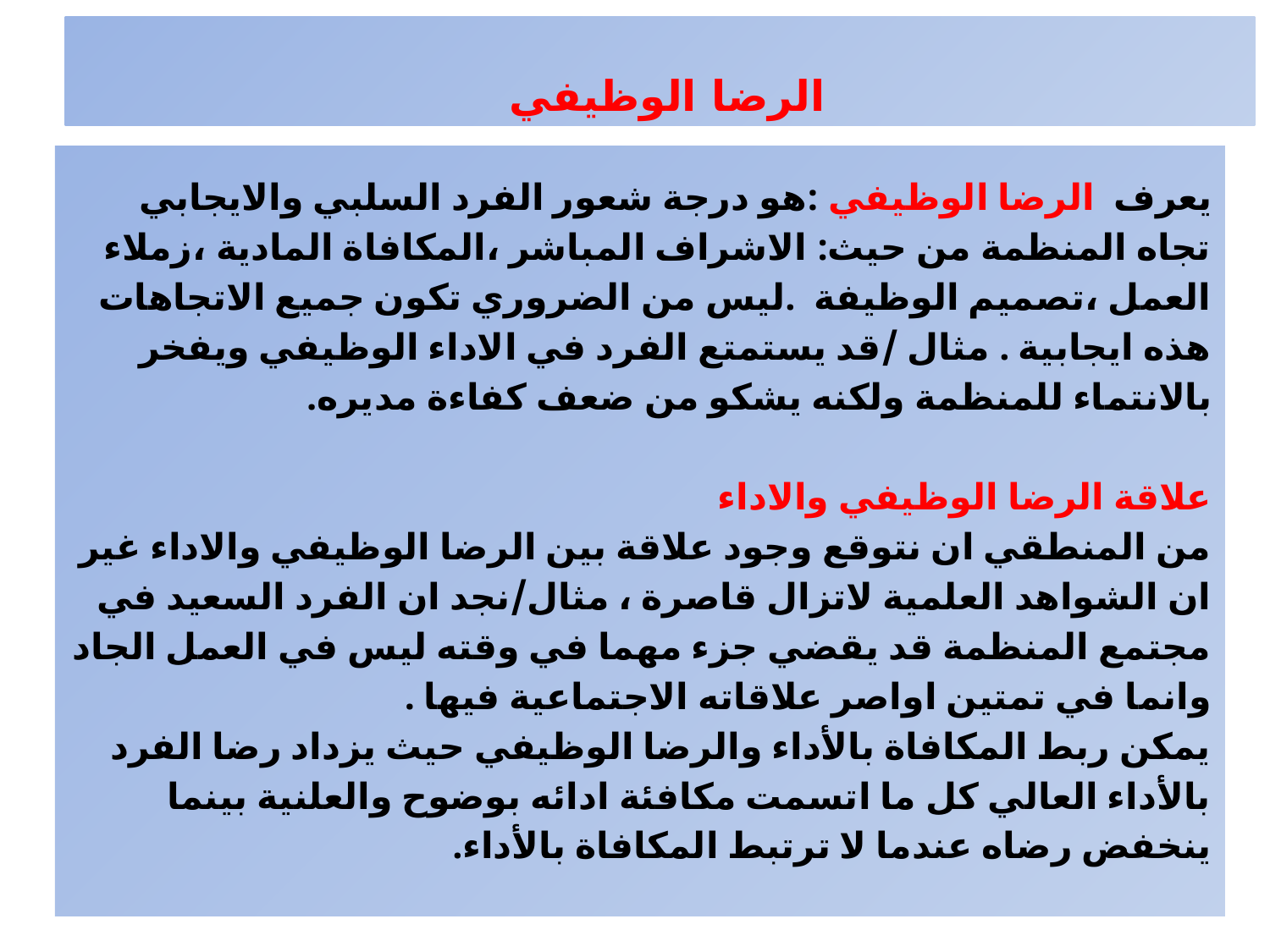

الرضا الوظيفي
# يعرف  الرضا الوظيفي :هو درجة شعور الفرد السلبي والايجابي تجاه المنظمة من حيث: الاشراف المباشر ،المكافاة المادية ،زملاء العمل ،تصميم الوظيفة  .ليس من الضروري تكون جميع الاتجاهات هذه ايجابية . مثال /قد يستمتع الفرد في الاداء الوظيفي ويفخر بالانتماء للمنظمة ولكنه يشكو من ضعف كفاءة مديره. علاقة الرضا الوظيفي والاداء من المنطقي ان نتوقع وجود علاقة بين الرضا الوظيفي والاداء غير ان الشواهد العلمية لاتزال قاصرة ، مثال/نجد ان الفرد السعيد في مجتمع المنظمة قد يقضي جزء مهما في وقته ليس في العمل الجاد وانما في تمتين اواصر علاقاته الاجتماعية فيها . يمكن ربط المكافاة بالأداء والرضا الوظيفي حيث يزداد رضا الفرد بالأداء العالي كل ما اتسمت مكافئة ادائه بوضوح والعلنية بينما ينخفض رضاه عندما لا ترتبط المكافاة بالأداء.